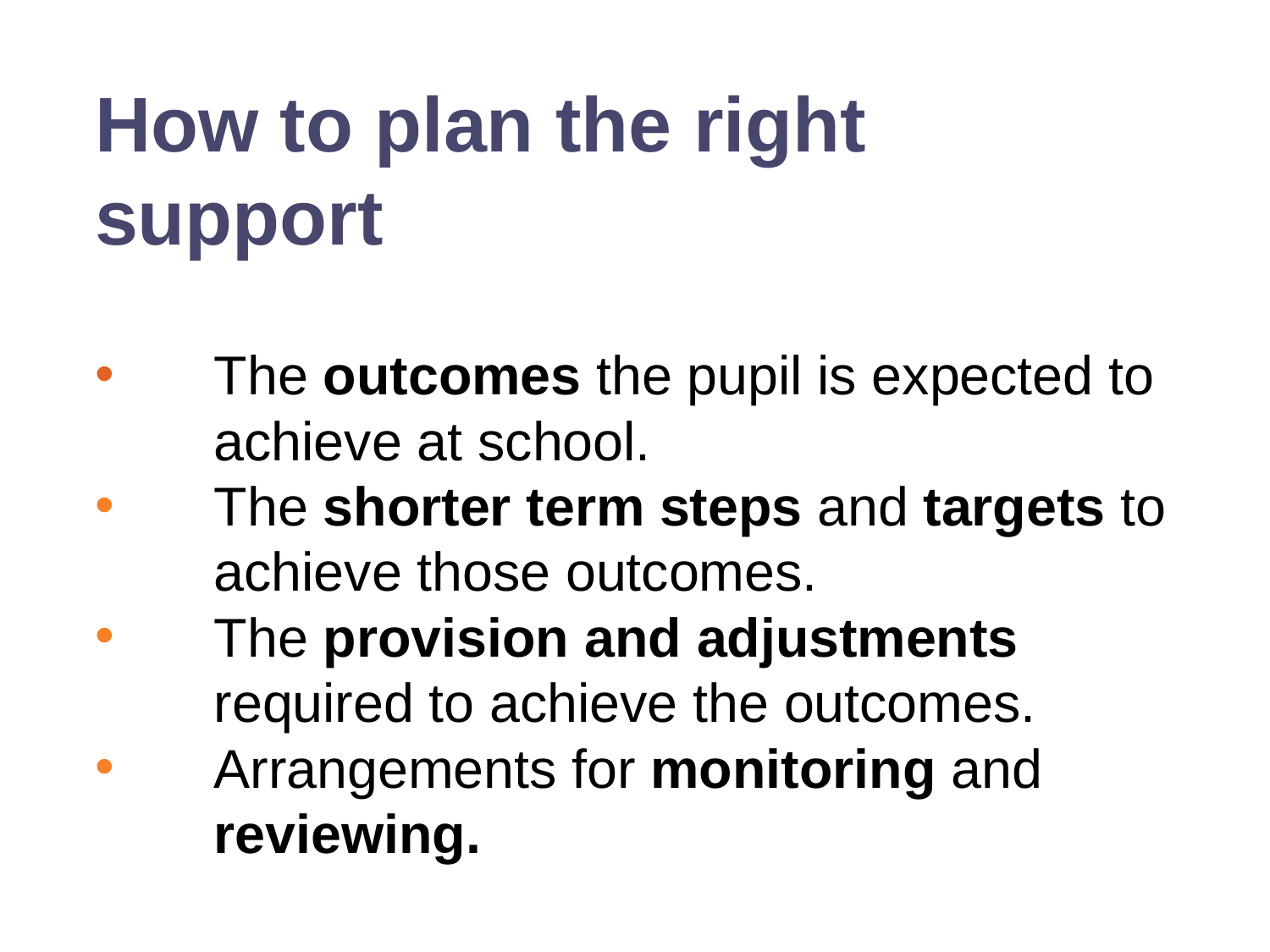

# How to plan the right support

The outcomes the pupil is expected to achieve at school.
The shorter term steps and targets to achieve those outcomes.
The provision and adjustments required to achieve the outcomes.
Arrangements for monitoring and reviewing.